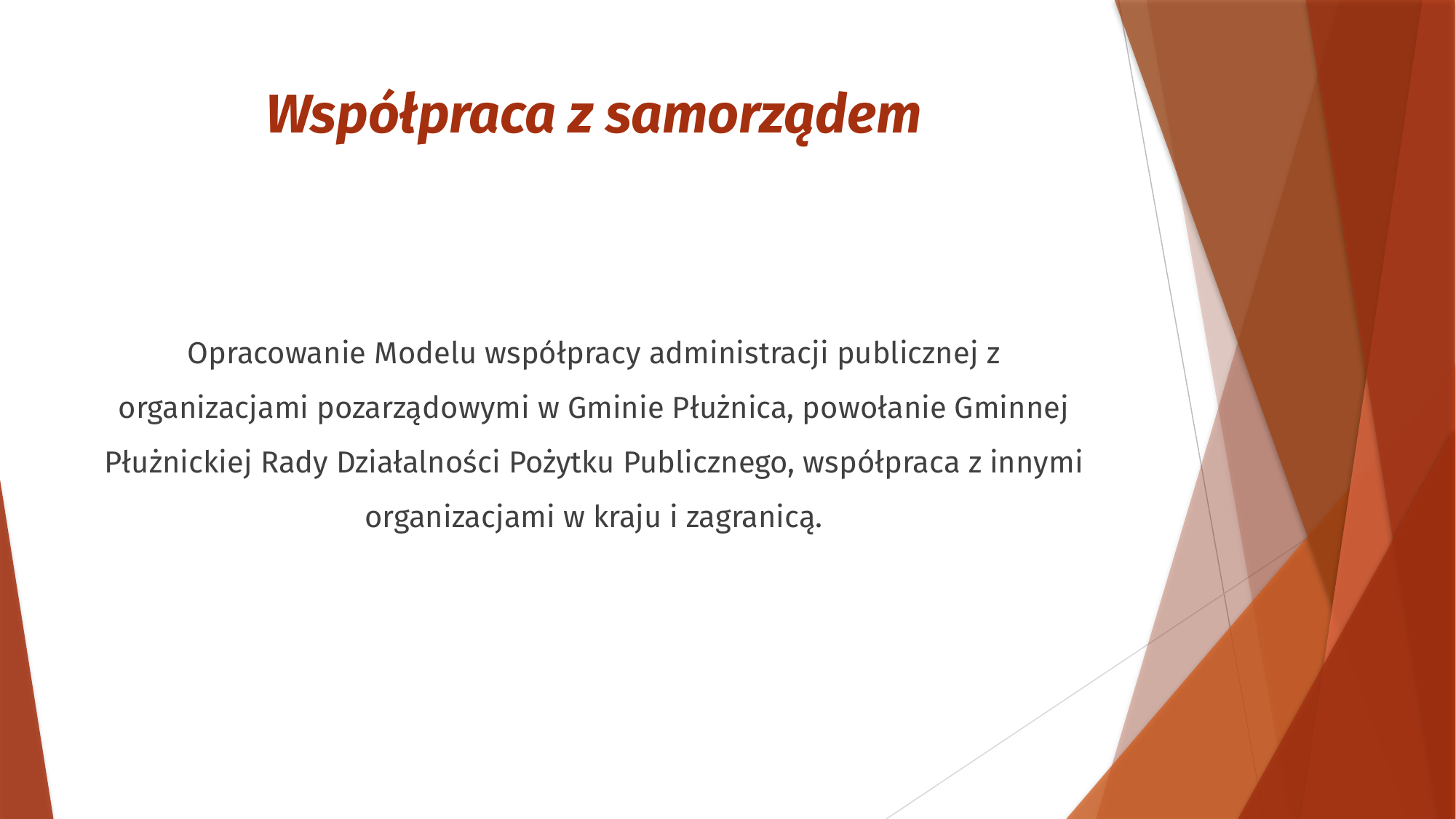

# Współpraca z samorządem

Opracowanie Modelu współpracy administracji publicznej z organizacjami pozarządowymi w Gminie Płużnica, powołanie Gminnej Płużnickiej Rady Działalności Pożytku Publicznego, współpraca z innymi organizacjami w kraju i zagranicą.